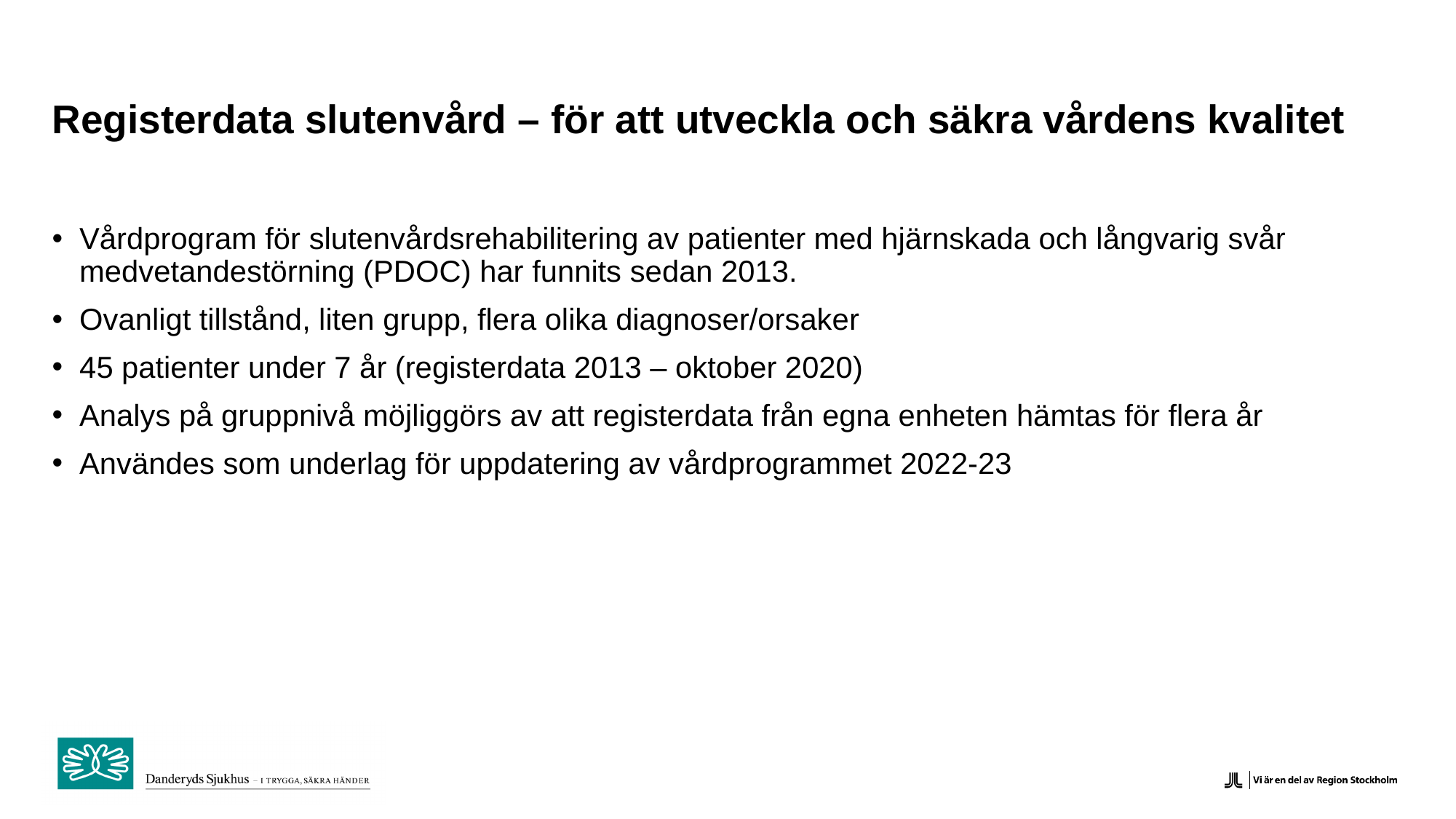

# Registerdata slutenvård – för att utveckla och säkra vårdens kvalitet
Vårdprogram för slutenvårdsrehabilitering av patienter med hjärnskada och långvarig svår medvetandestörning (PDOC) har funnits sedan 2013.
Ovanligt tillstånd, liten grupp, flera olika diagnoser/orsaker
45 patienter under 7 år (registerdata 2013 – oktober 2020)
Analys på gruppnivå möjliggörs av att registerdata från egna enheten hämtas för flera år
Användes som underlag för uppdatering av vårdprogrammet 2022-23